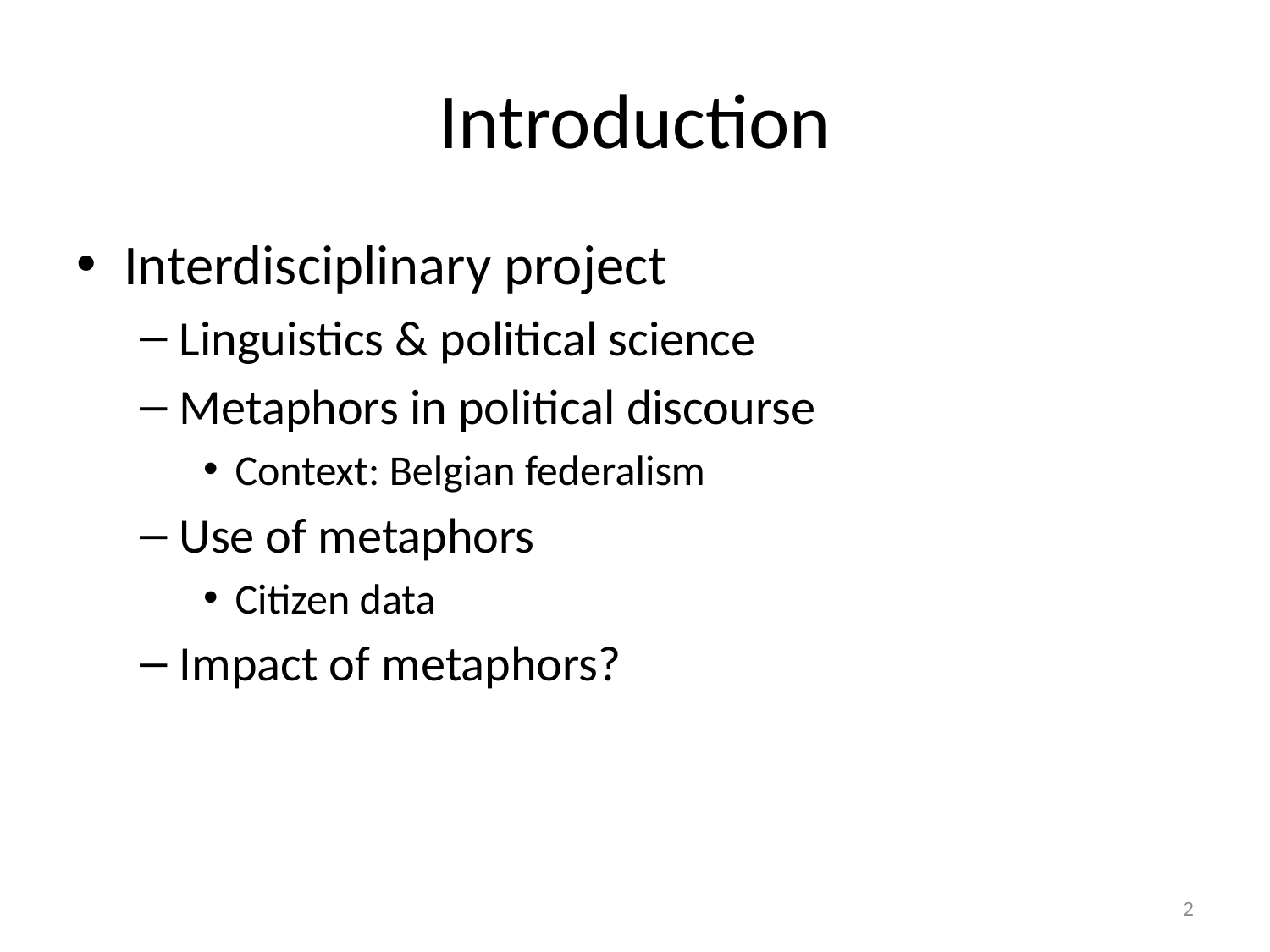

# Introduction
Interdisciplinary project
Linguistics & political science
Metaphors in political discourse
Context: Belgian federalism
Use of metaphors
Citizen data
Impact of metaphors?
2